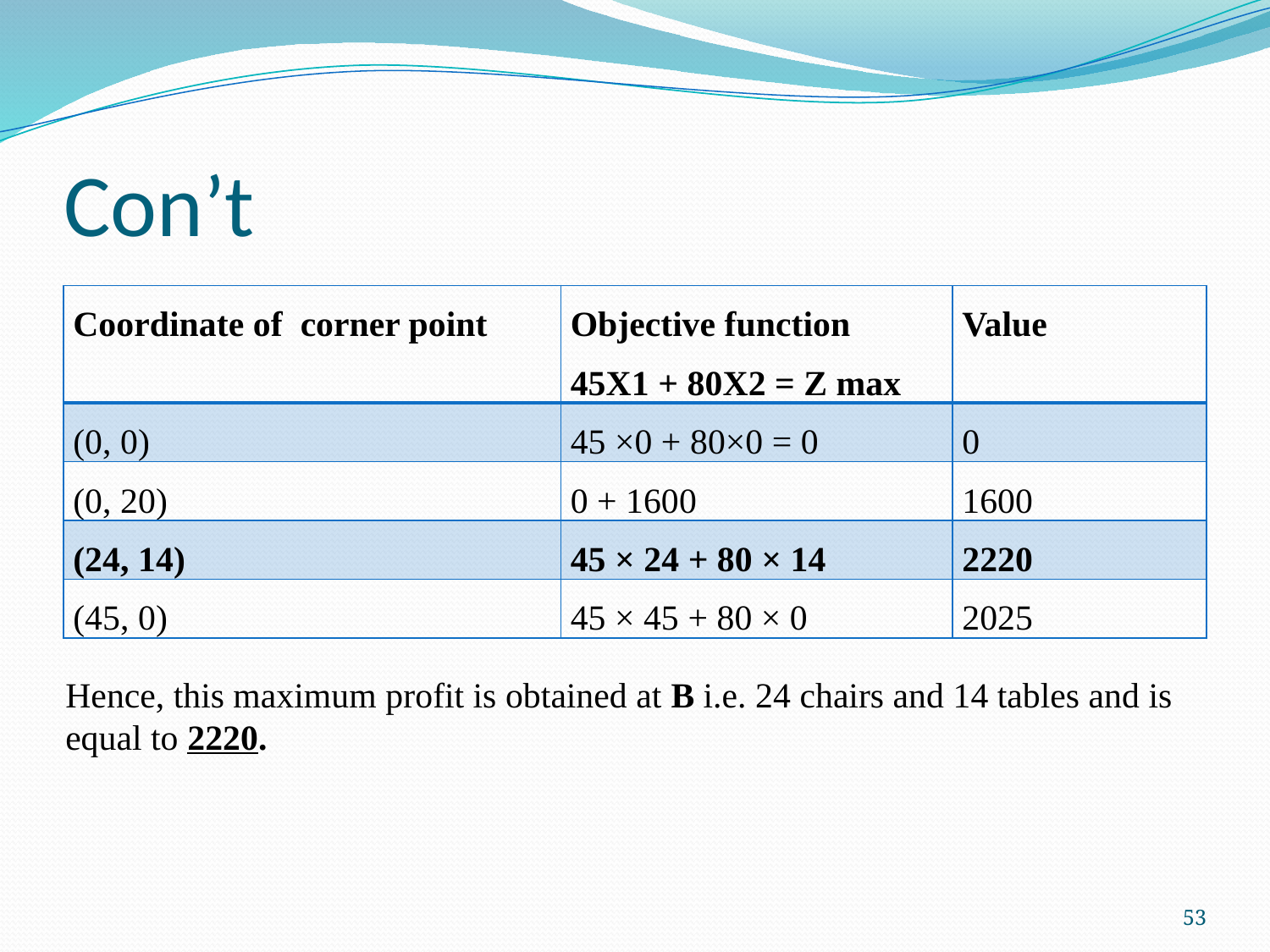

# Con’t
| Coordinate of corner point | Objective function 45X1 + 80X2 = Z max | Value |
| --- | --- | --- |
| (0, 0) | 45 ×0 + 80×0 = 0 | 0 |
| (0, 20) | 0 + 1600 | 1600 |
| (24, 14) | 45 × 24 + 80 × 14 | 2220 |
| (45, 0) | 45 × 45 + 80 × 0 | 2025 |
Hence, this maximum profit is obtained at B i.e. 24 chairs and 14 tables and is equal to 2220.
53